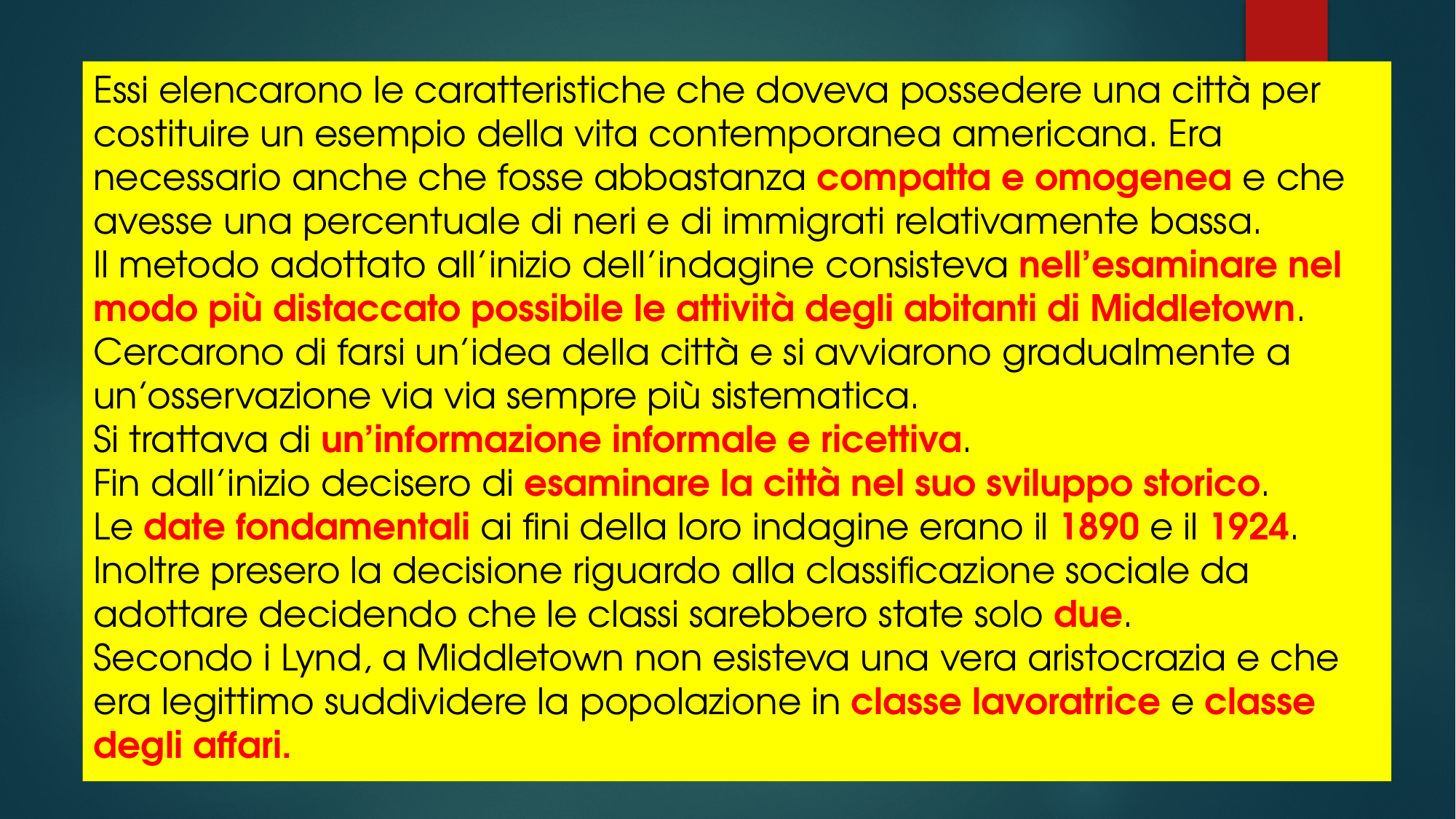

# Essi elencarono le caratteristiche che doveva possedere una città per costituire un esempio della vita contemporanea americana. Era necessario anche che fosse abbastanza compatta e omogenea e che avesse una percentuale di neri e di immigrati relativamente bassa. Il metodo adottato all’inizio dell’indagine consisteva nell’esaminare nel modo più distaccato possibile le attività degli abitanti di Middletown. Cercarono di farsi un’idea della città e si avviarono gradualmente a un’osservazione via via sempre più sistematica. Si trattava di un’informazione informale e ricettiva. Fin dall’inizio decisero di esaminare la città nel suo sviluppo storico. Le date fondamentali ai fini della loro indagine erano il 1890 e il 1924. Inoltre presero la decisione riguardo alla classificazione sociale da adottare decidendo che le classi sarebbero state solo due. Secondo i Lynd, a Middletown non esisteva una vera aristocrazia e che era legittimo suddividere la popolazione in classe lavoratrice e classe degli affari.